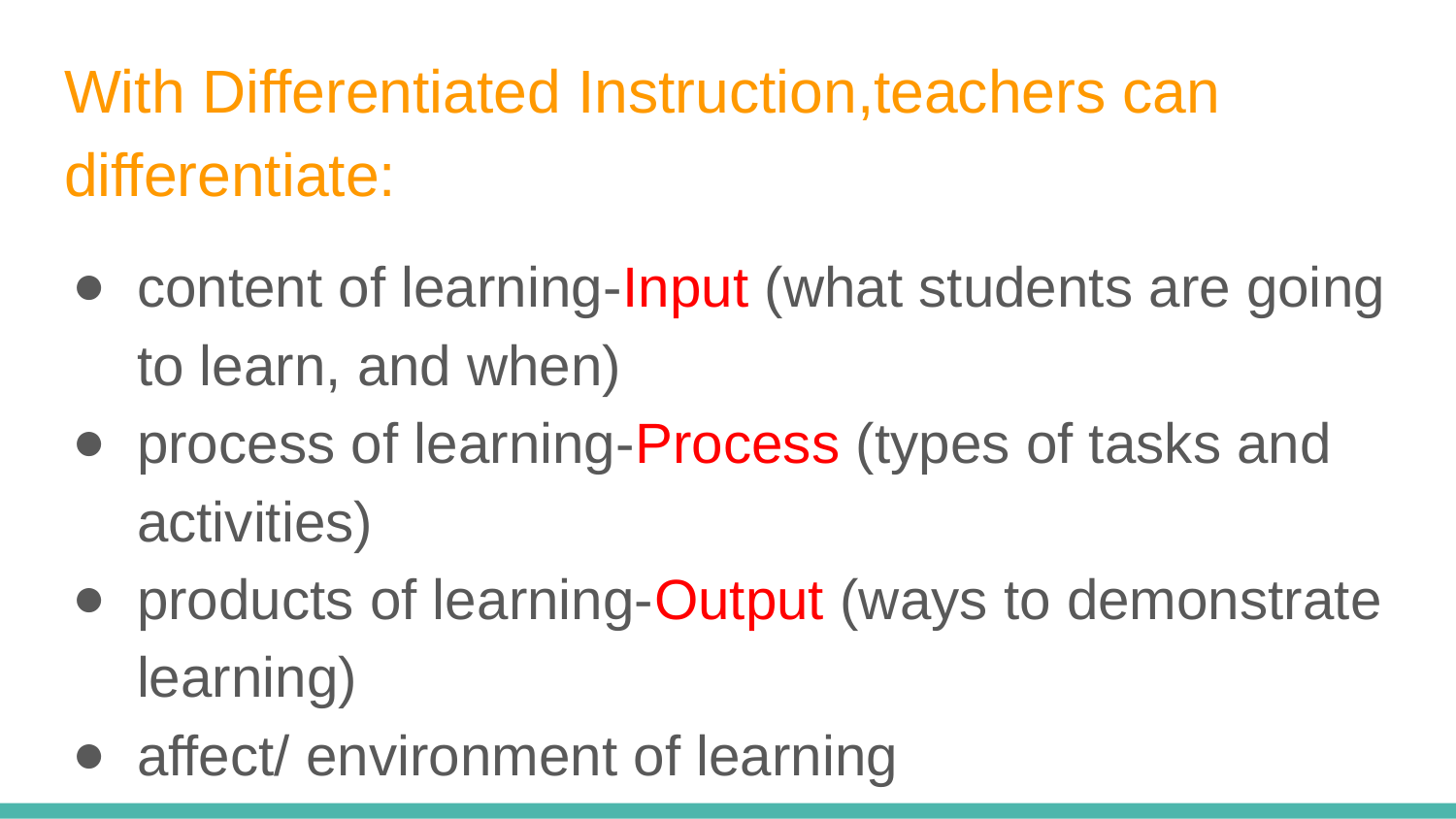

# With Differentiated Instruction,teachers can differentiate:
content of learning-Input (what students are going to learn, and when)
process of learning-Process (types of tasks and activities)
products of learning-Output (ways to demonstrate learning)
affect/ environment of learning